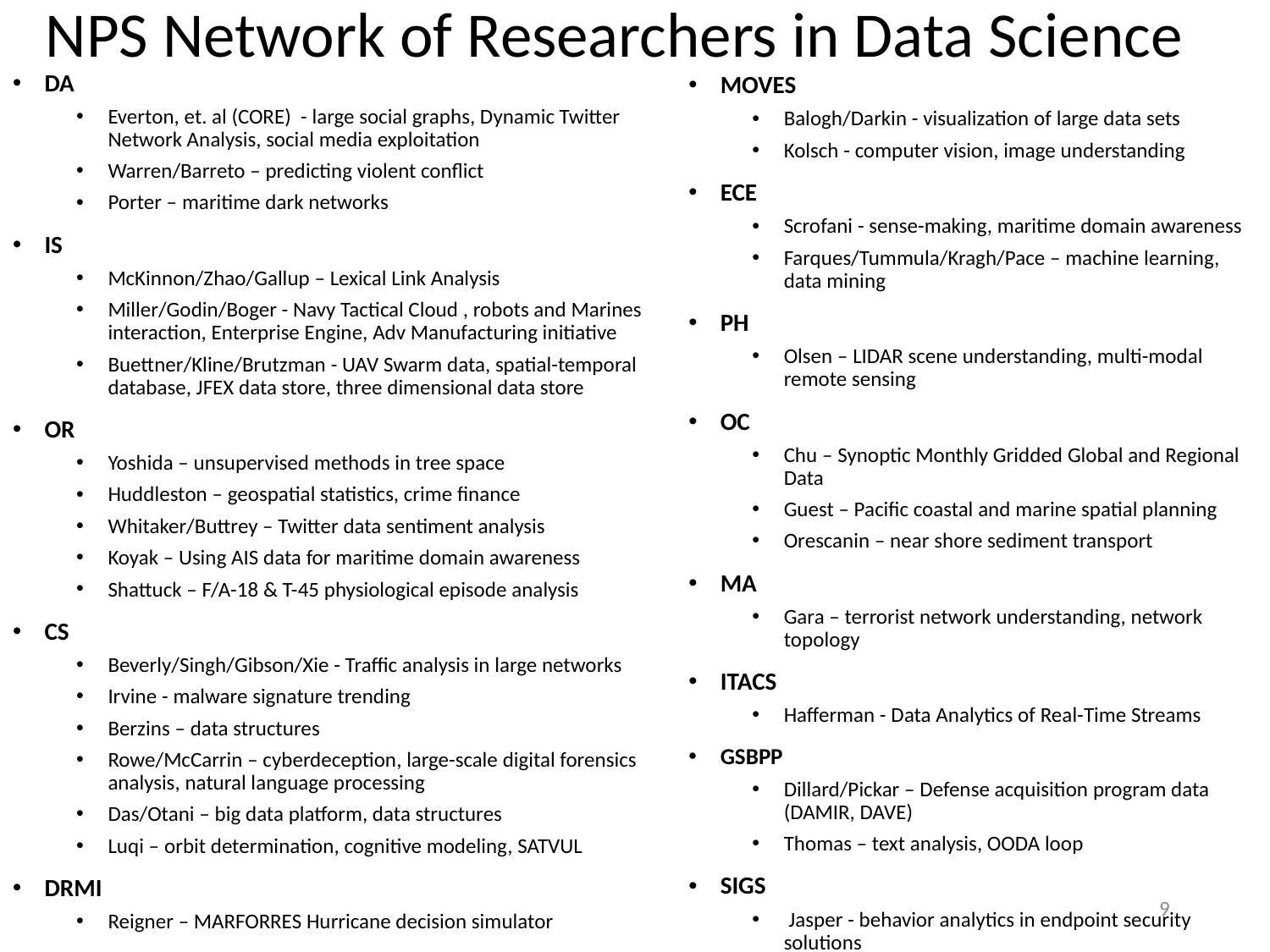

# NPS Network of Researchers in Data Science
DA
Everton, et. al (CORE)  - large social graphs, Dynamic Twitter Network Analysis, social media exploitation
Warren/Barreto – predicting violent conflict
Porter – maritime dark networks
IS
McKinnon/Zhao/Gallup – Lexical Link Analysis
Miller/Godin/Boger - Navy Tactical Cloud , robots and Marines interaction, Enterprise Engine, Adv Manufacturing initiative
Buettner/Kline/Brutzman - UAV Swarm data, spatial-temporal database, JFEX data store, three dimensional data store
OR
Yoshida – unsupervised methods in tree space
Huddleston – geospatial statistics, crime finance
Whitaker/Buttrey – Twitter data sentiment analysis
Koyak – Using AIS data for maritime domain awareness
Shattuck – F/A-18 & T-45 physiological episode analysis
CS
Beverly/Singh/Gibson/Xie - Traffic analysis in large networks
Irvine - malware signature trending
Berzins – data structures
Rowe/McCarrin – cyberdeception, large-scale digital forensics analysis, natural language processing
Das/Otani – big data platform, data structures
Luqi – orbit determination, cognitive modeling, SATVUL
DRMI
Reigner – MARFORRES Hurricane decision simulator
MOVES
Balogh/Darkin - visualization of large data sets
Kolsch - computer vision, image understanding
ECE
Scrofani - sense-making, maritime domain awareness
Farques/Tummula/Kragh/Pace – machine learning, data mining
PH
Olsen – LIDAR scene understanding, multi-modal remote sensing
OC
Chu – Synoptic Monthly Gridded Global and Regional Data
Guest – Pacific coastal and marine spatial planning
Orescanin – near shore sediment transport
MA
Gara – terrorist network understanding, network topology
ITACS
Hafferman - Data Analytics of Real-Time Streams
GSBPP
Dillard/Pickar – Defense acquisition program data (DAMIR, DAVE)
Thomas – text analysis, OODA loop
SIGS
 Jasper - behavior analytics in endpoint security       solutions

9